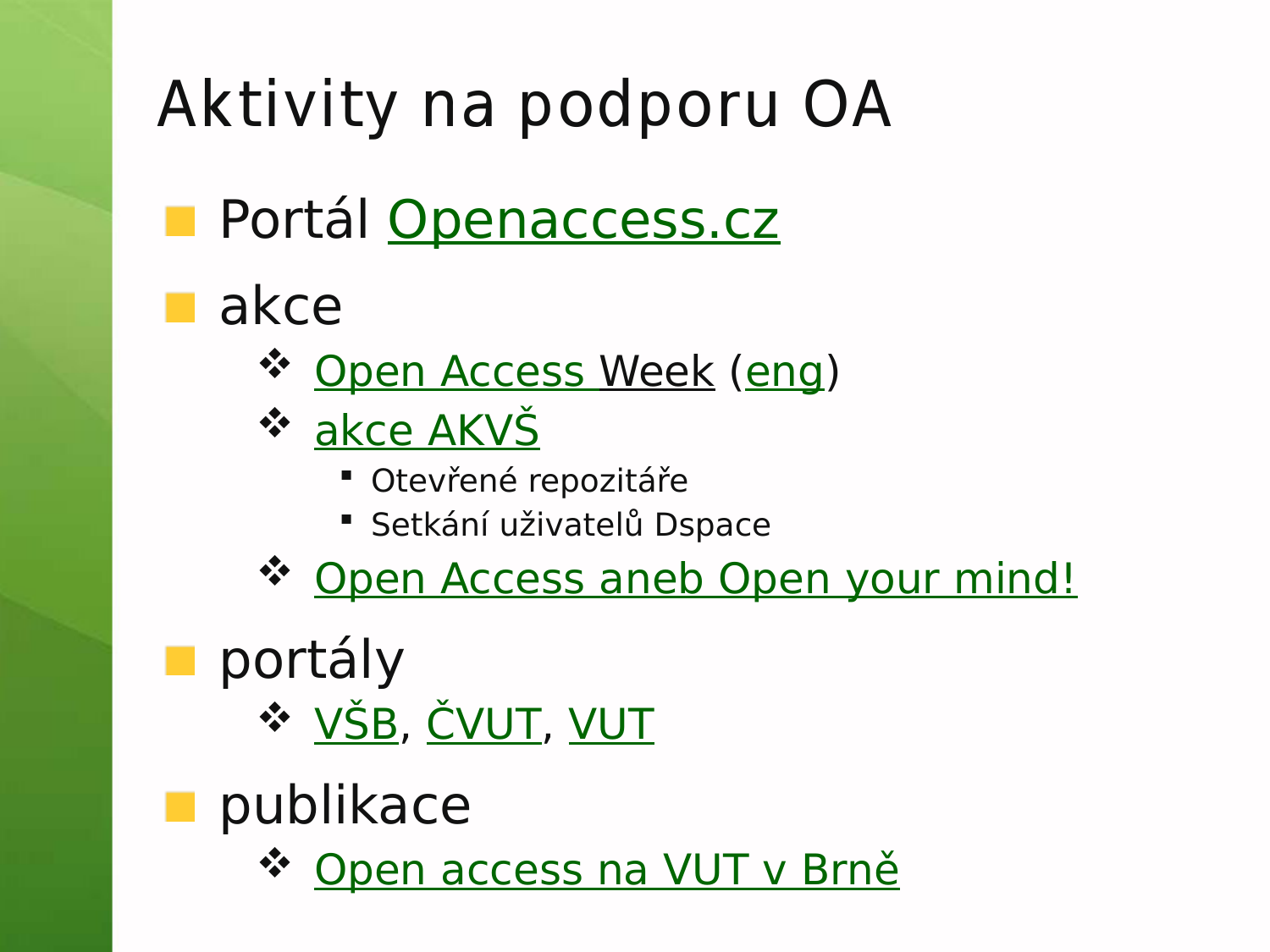

# Aktivity na podporu OA
Portál Openaccess.cz
akce
Open Access Week (eng)
akce AKVŠ
Otevřené repozitáře
Setkání uživatelů Dspace
Open Access aneb Open your mind!
portály
VŠB, ČVUT, VUT
publikace
Open access na VUT v Brně